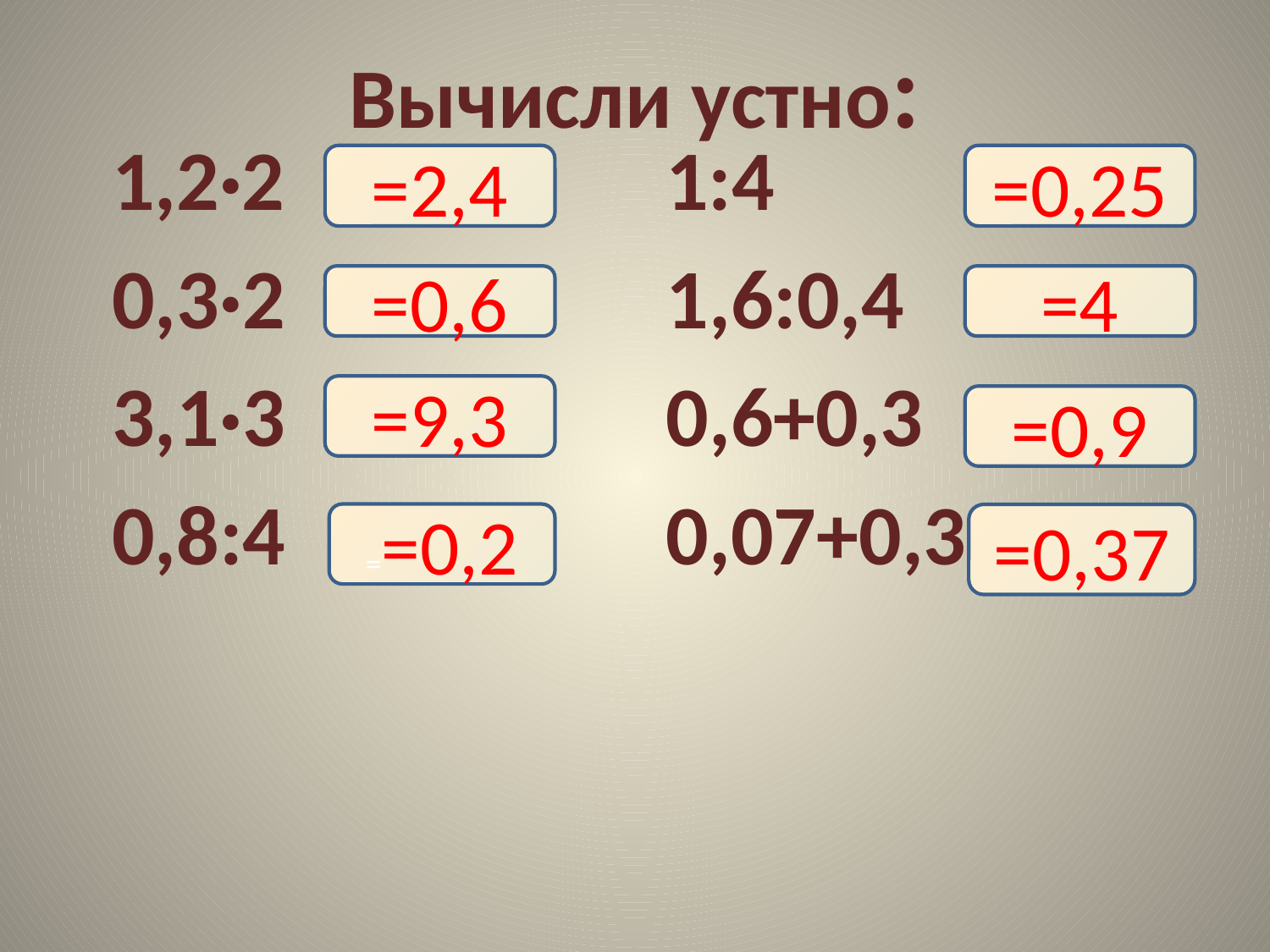

# Вычисли устно:
1,2·2                    1:4
0,3·2                    1,6:0,4
3,1·3                    0,6+0,3
0,8:4                    0,07+0,3
=2,4
=0,25
=0,6
=4
=9,3
=0,9
==0,2
=0,37